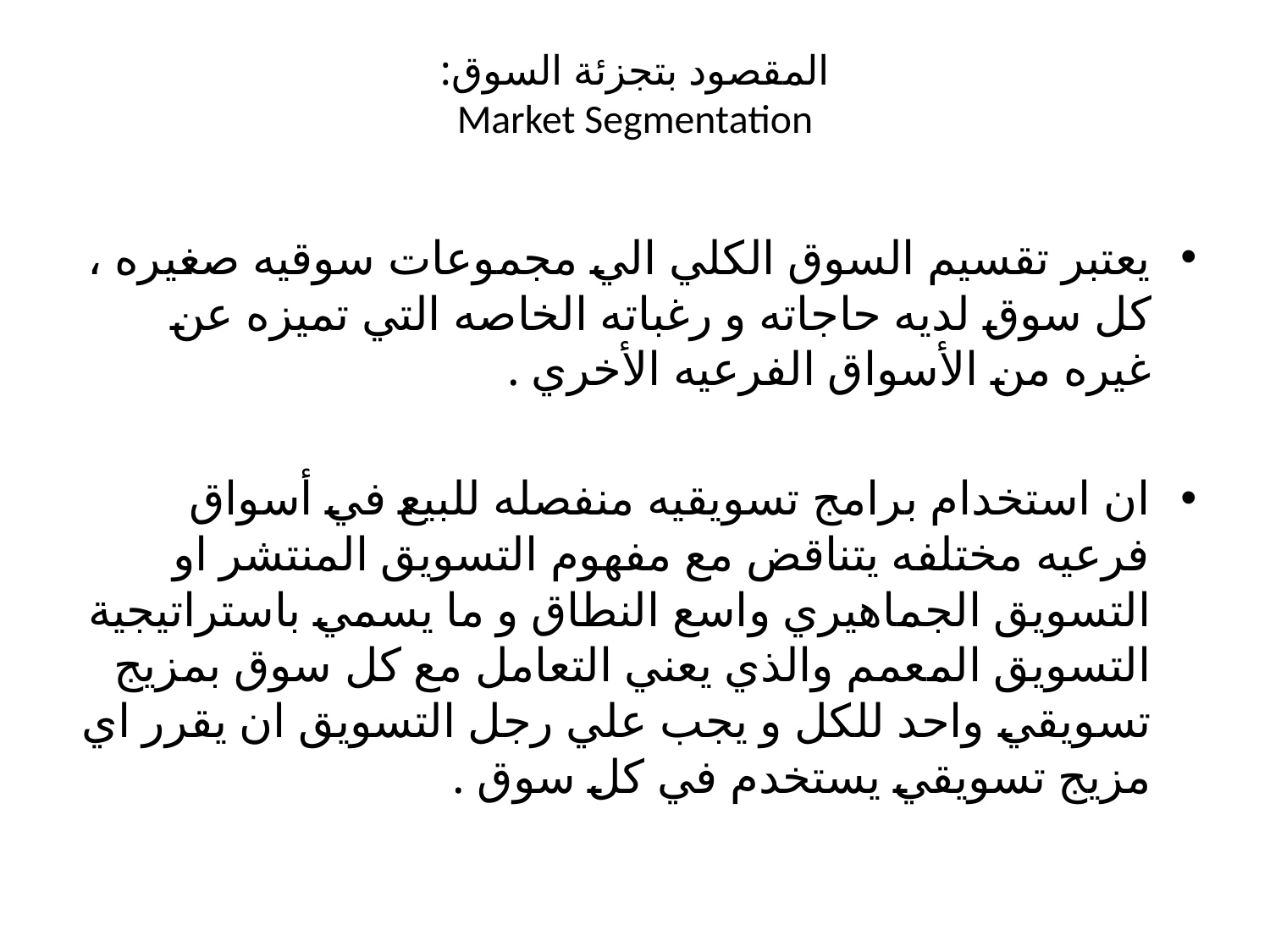

# المقصود بتجزئة السوق: Market Segmentation
يعتبر تقسيم السوق الكلي الي مجموعات سوقيه صغيره ، كل سوق لديه حاجاته و رغباته الخاصه التي تميزه عن غيره من الأسواق الفرعيه الأخري .

ان استخدام برامج تسويقيه منفصله للبيع في أسواق فرعيه مختلفه يتناقض مع مفهوم التسويق المنتشر او التسويق الجماهيري واسع النطاق و ما يسمي باستراتيجية التسويق المعمم والذي يعني التعامل مع كل سوق بمزيج تسويقي واحد للكل و يجب علي رجل التسويق ان يقرر اي مزيج تسويقي يستخدم في كل سوق .